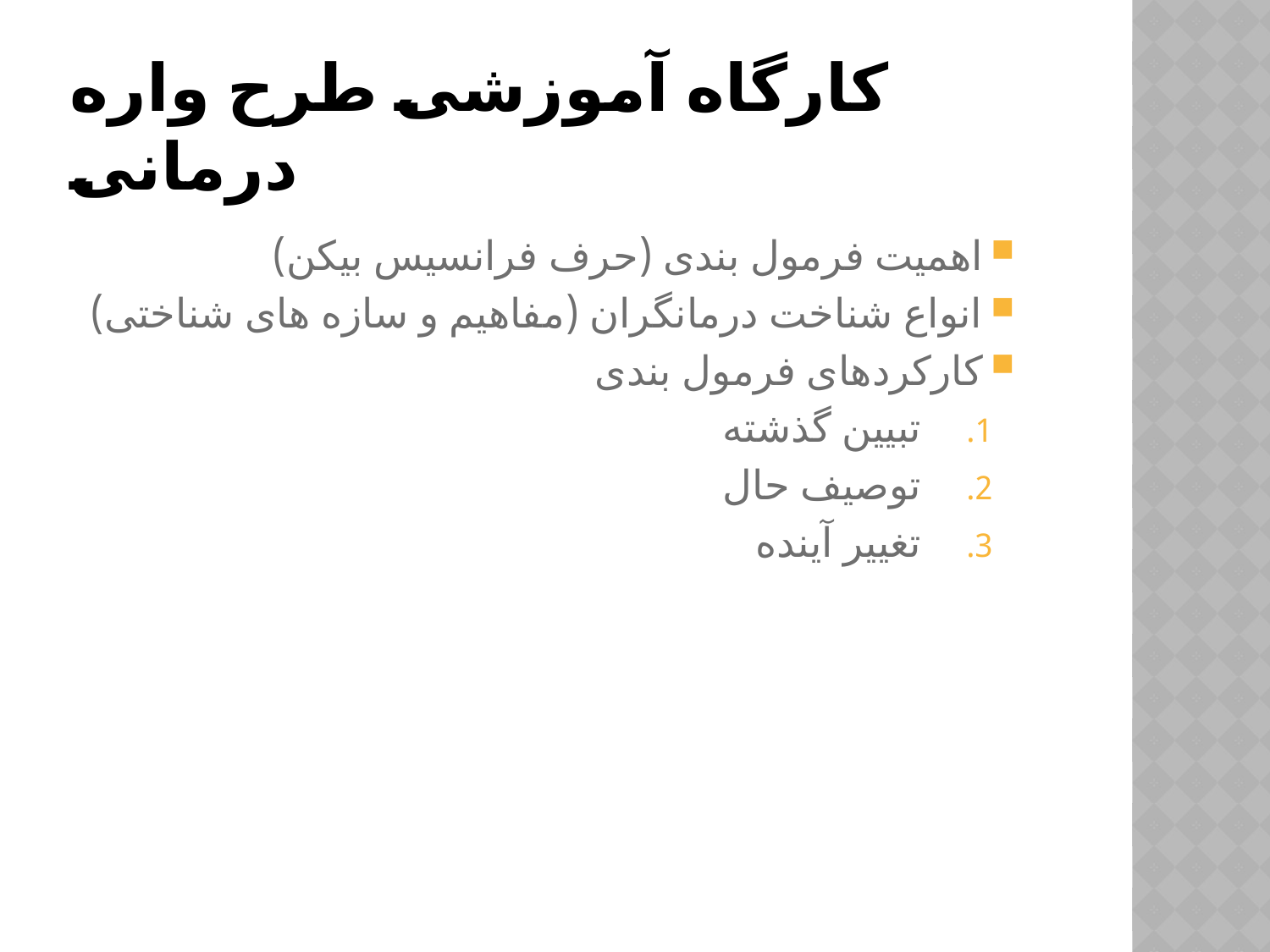

# کارگاه آموزشی طرح واره درمانی
اهمیت فرمول بندی (حرف فرانسیس بیکن)
انواع شناخت درمانگران (مفاهیم و سازه های شناختی)
کارکردهای فرمول بندی
تبیین گذشته
توصیف حال
تغییر آینده